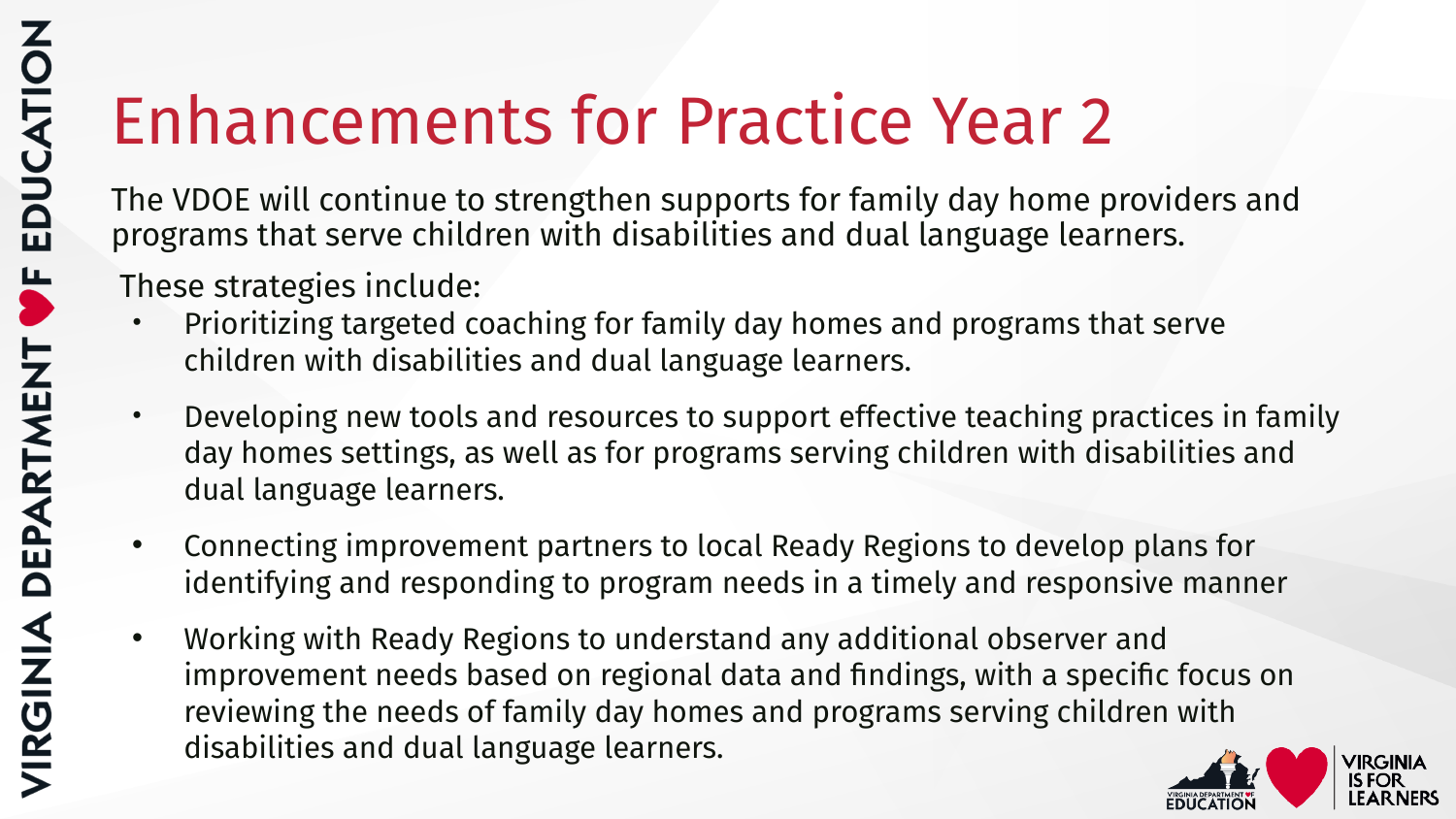

# Enhancements for Practice Year 2
The VDOE will continue to strengthen supports for family day home providers and programs that serve children with disabilities and dual language learners.
 These strategies include:
Prioritizing targeted coaching for family day homes and programs that serve children with disabilities and dual language learners.
Developing new tools and resources to support effective teaching practices in family day homes settings, as well as for programs serving children with disabilities and dual language learners.
Connecting improvement partners to local Ready Regions to develop plans for identifying and responding to program needs in a timely and responsive manner
Working with Ready Regions to understand any additional observer and improvement needs based on regional data and findings, with a specific focus on reviewing the needs of family day homes and programs serving children with disabilities and dual language learners.